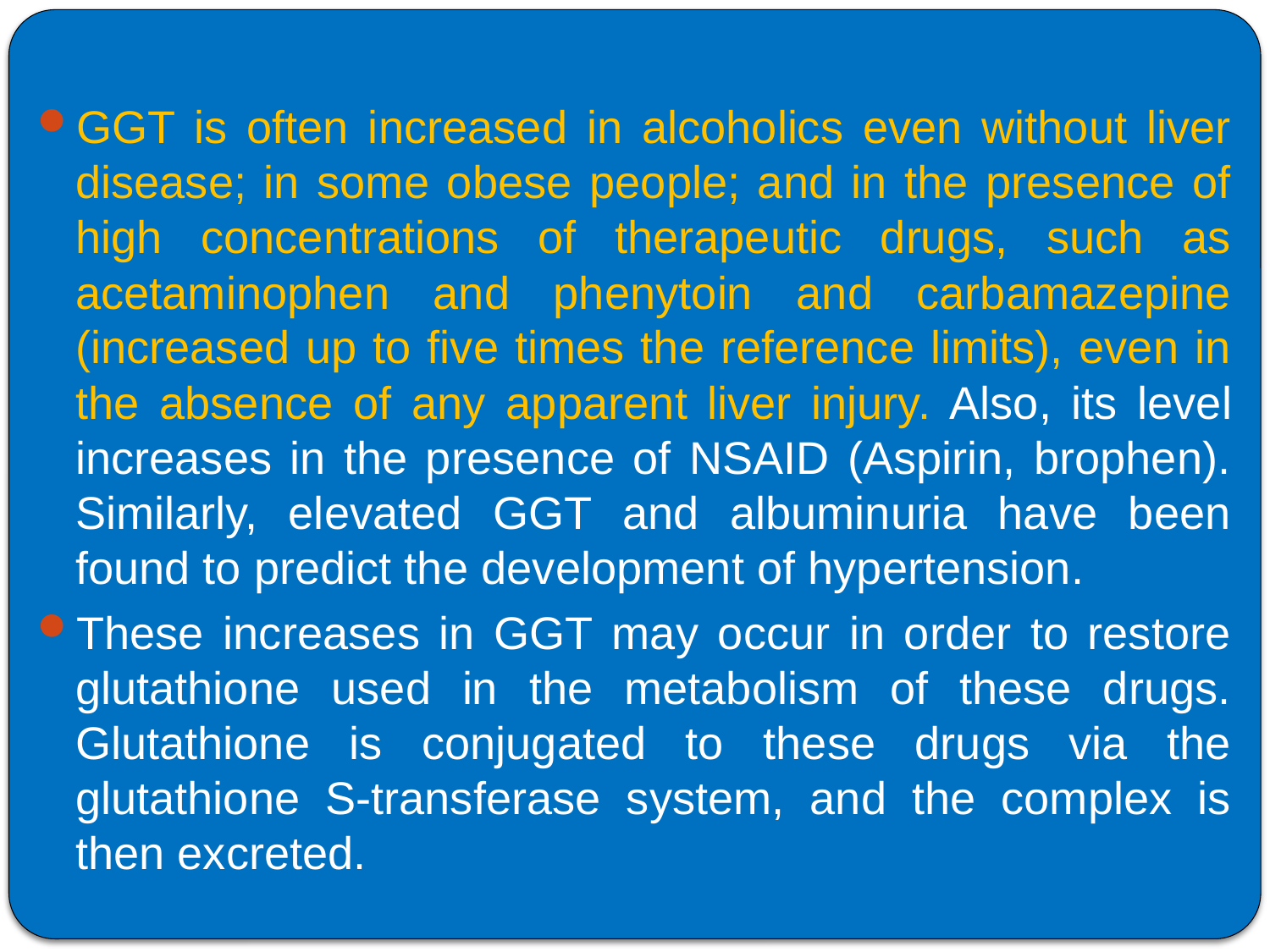

GGT is often increased in alcoholics even without liver disease; in some obese people; and in the presence of high concentrations of therapeutic drugs, such as acetaminophen and phenytoin and carbamazepine (increased up to five times the reference limits), even in the absence of any apparent liver injury. Also, its level increases in the presence of NSAID (Aspirin, brophen). Similarly, elevated GGT and albuminuria have been found to predict the development of hypertension.
These increases in GGT may occur in order to restore glutathione used in the metabolism of these drugs. Glutathione is conjugated to these drugs via the glutathione S-transferase system, and the complex is then excreted.